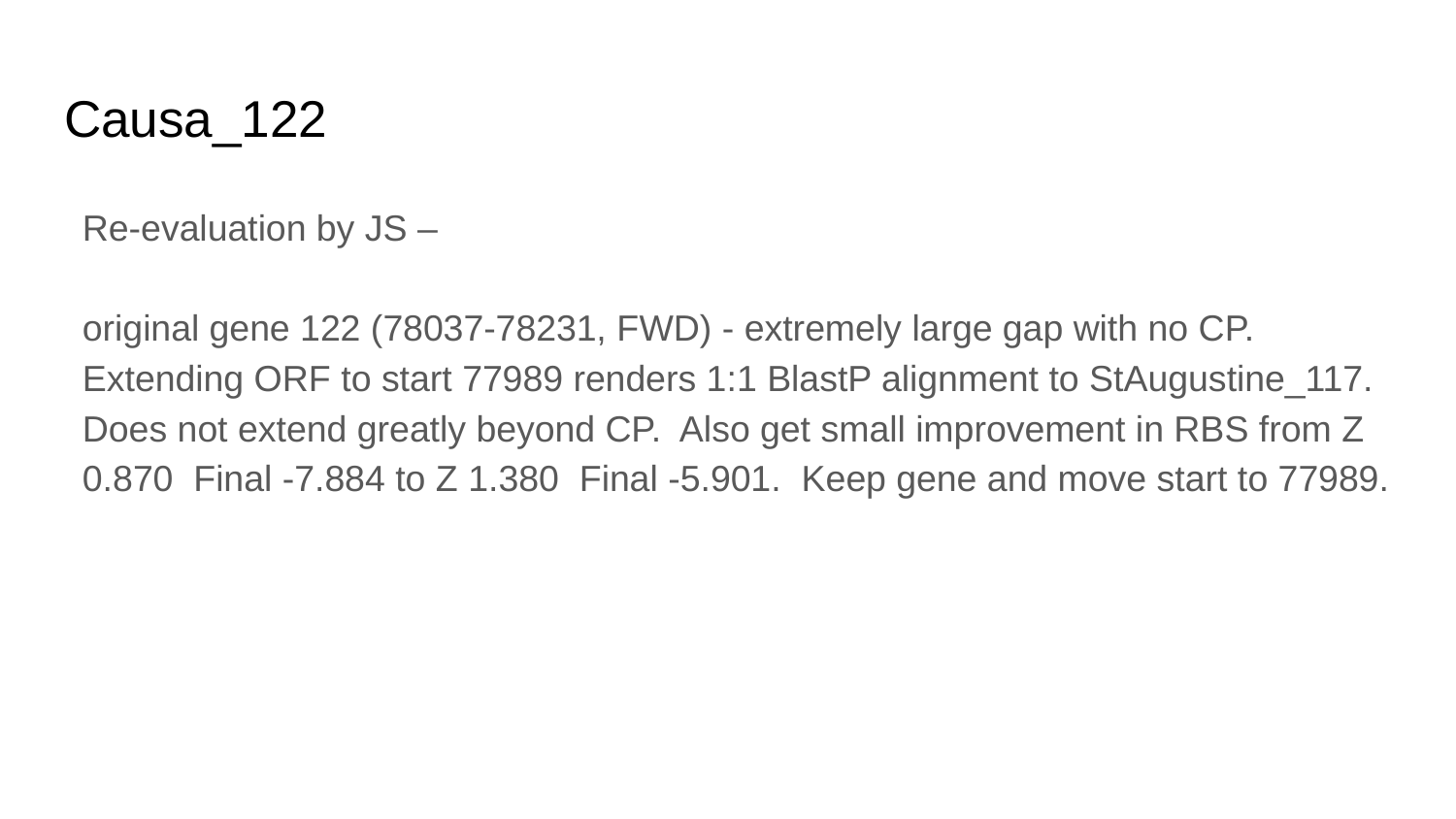

# Causa_122
Re-evaluation by JS –

original gene 122 (78037-78231, FWD) - extremely large gap with no CP.  Extending ORF to start 77989 renders 1:1 BlastP alignment to StAugustine_117. Does not extend greatly beyond CP.  Also get small improvement in RBS from Z 0.870  Final -7.884 to Z 1.380  Final -5.901.  Keep gene and move start to 77989.